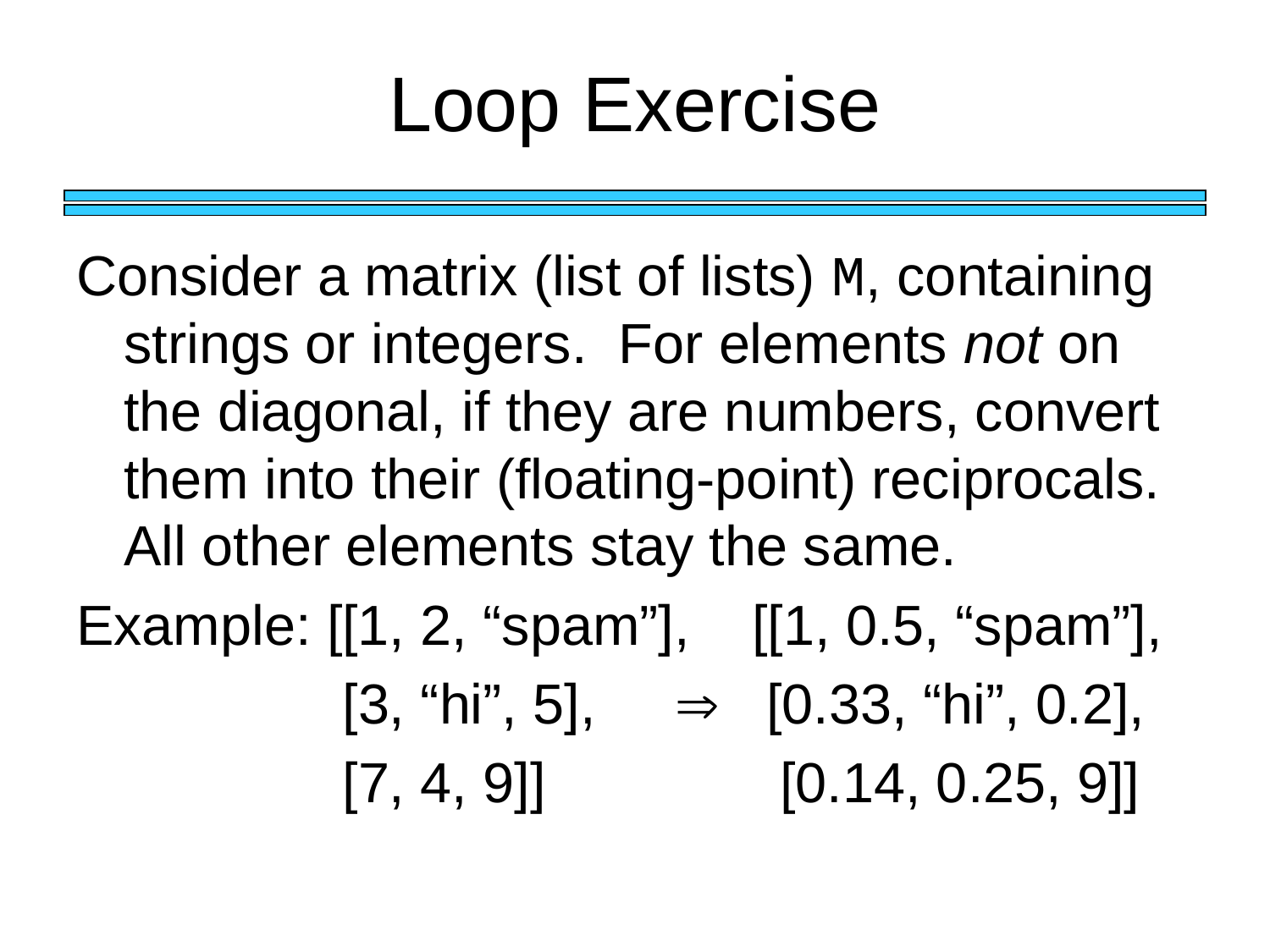

# Loop Exercise
Consider a matrix (list of lists) M, containing strings or integers.  For elements not on the diagonal, if they are numbers, convert them into their (floating-point) reciprocals.  All other elements stay the same.
Example: [[1, 2, “spam”],    [[1, 0.5, “spam”],
                 [3, “hi”, 5],     ⇒   [0.33, “hi”, 0.2],
                 [7, 4, 9]]               [0.14, 0.25, 9]]